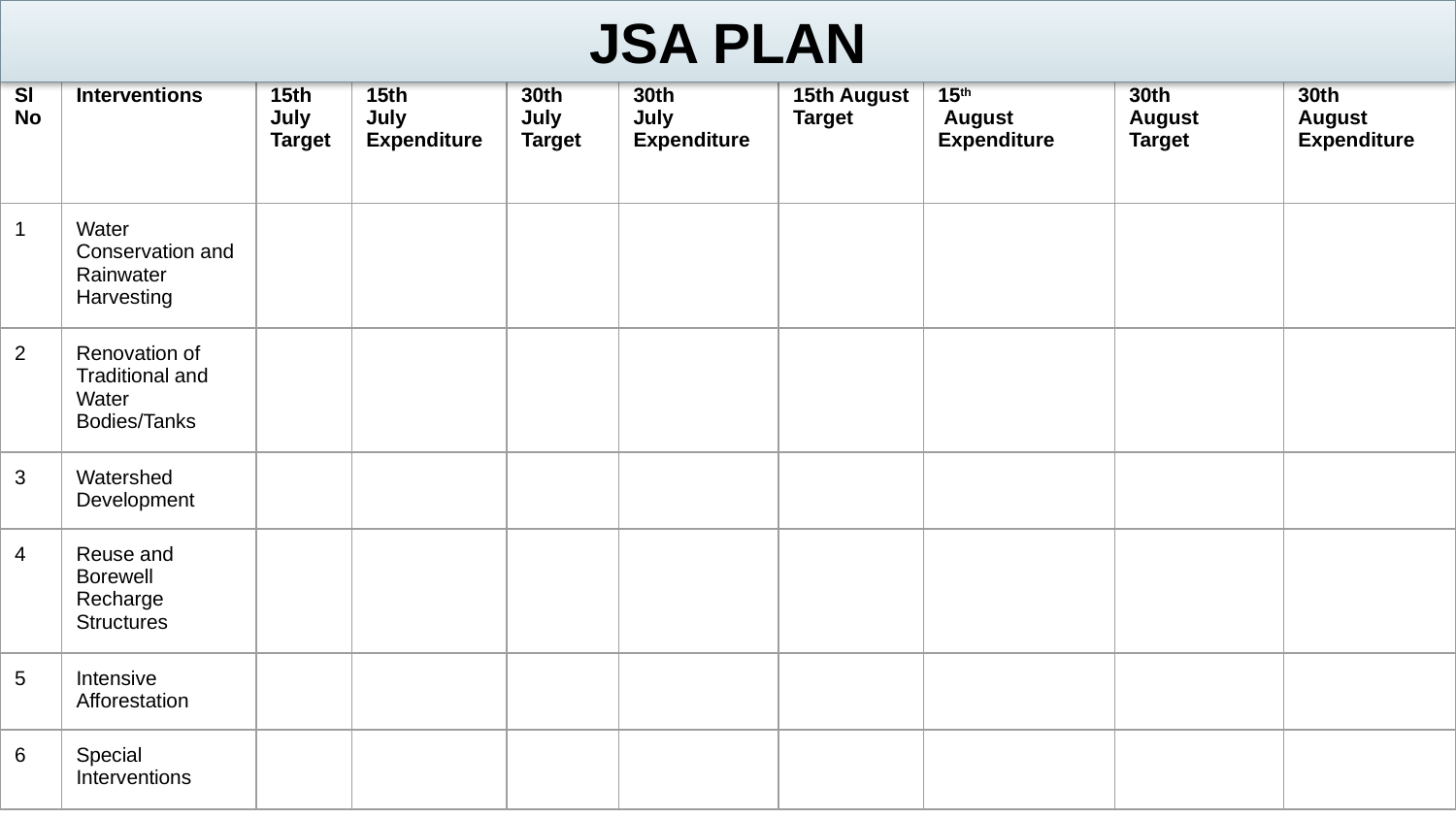

JSA PLAN
| Sl No | Interventions | 15th July Target | 15th July Expenditure | 30th July Target | 30th July Expenditure | 15th August Target | 15th August Expenditure | 30th August Target | 30th August Expenditure |
| --- | --- | --- | --- | --- | --- | --- | --- | --- | --- |
| 1 | Water Conservation and Rainwater Harvesting |  |  |  |  |  |  |  |  |
| 2 | Renovation of Traditional and Water Bodies/Tanks |  |  |  |  |  |  |  |  |
| 3 | Watershed Development |  |  |  |  |  |  |  |  |
| 4 | Reuse and Borewell Recharge Structures |  |  |  |  |  |  |  |  |
| 5 | Intensive Afforestation |  |  |  |  |  |  |  |  |
| 6 | Special Interventions |  |  |  |  |  |  |  |  |